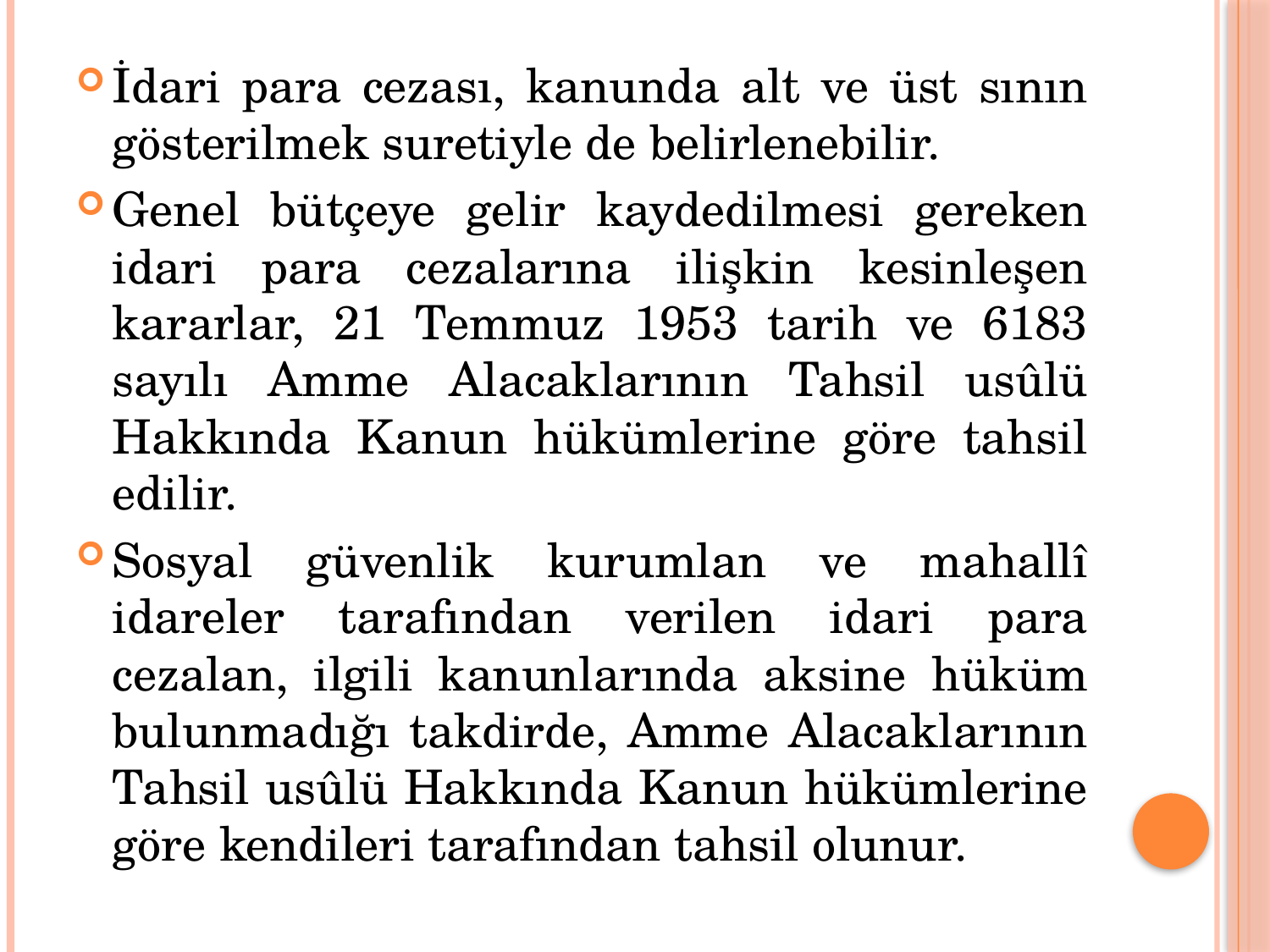

İdari para cezası, kanunda alt ve üst sının gösterilmek suretiyle de belirlenebilir.
Genel bütçeye gelir kaydedilmesi gereken idari para cezalarına ilişkin kesinleşen kararlar, 21 Temmuz 1953 tarih ve 6183 sayılı Amme Alacaklarının Tahsil usûlü Hakkında Kanun hükümlerine göre tahsil edilir.
Sosyal güvenlik kurumlan ve mahallî idareler tarafından verilen idari para cezalan, ilgili kanunlarında aksine hüküm bulunmadığı takdirde, Amme Alacaklarının Tahsil usûlü Hakkında Kanun hükümlerine göre kendileri tarafından tahsil olunur.